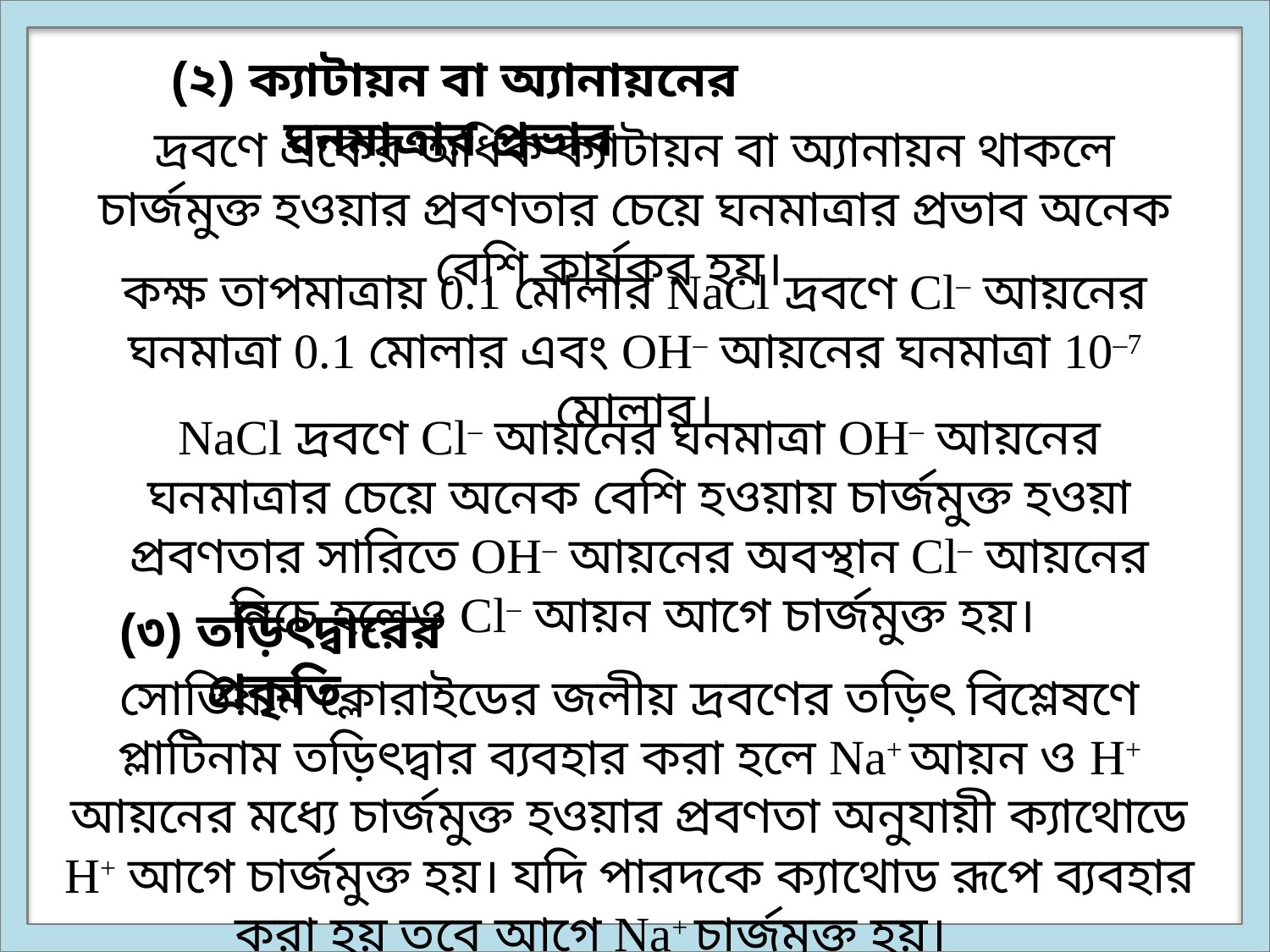

(২) ক্যাটায়ন বা অ্যানায়নের ঘনমাত্রার প্রভাব
দ্রবণে একের অধিক ক্যাটায়ন বা অ্যানায়ন থাকলে চার্জমুক্ত হওয়ার প্রবণতার চেয়ে ঘনমাত্রার প্রভাব অনেক বেশি কার্যকর হয়।
কক্ষ তাপমাত্রায় 0.1 মোলার NaCl দ্রবণে Cl– আয়নের ঘনমাত্রা 0.1 মোলার এবং OH– আয়নের ঘনমাত্রা 10–7 মোলার।
NaCl দ্রবণে Cl– আয়নের ঘনমাত্রা OH– আয়নের ঘনমাত্রার চেয়ে অনেক বেশি হওয়ায় চার্জমুক্ত হওয়া প্রবণতার সারিতে OH– আয়নের অবস্থান Cl– আয়নের নিচে হলেও Cl– আয়ন আগে চার্জমুক্ত হয়।
(৩) তড়িৎদ্বারের প্রকৃতি
সোডিয়াম ক্লোরাইডের জলীয় দ্রবণের তড়িৎ বিশ্লেষণে প্লাটিনাম তড়িৎদ্বার ব্যবহার করা হলে Na+ আয়ন ও H+ আয়নের মধ্যে চার্জমুক্ত হওয়ার প্রবণতা অনুযায়ী ক্যাথোডে H+ আগে চার্জমুক্ত হয়। যদি পারদকে ক্যাথোড রূপে ব্যবহার করা হয় তবে আগে Na+ চার্জমুক্ত হয়।